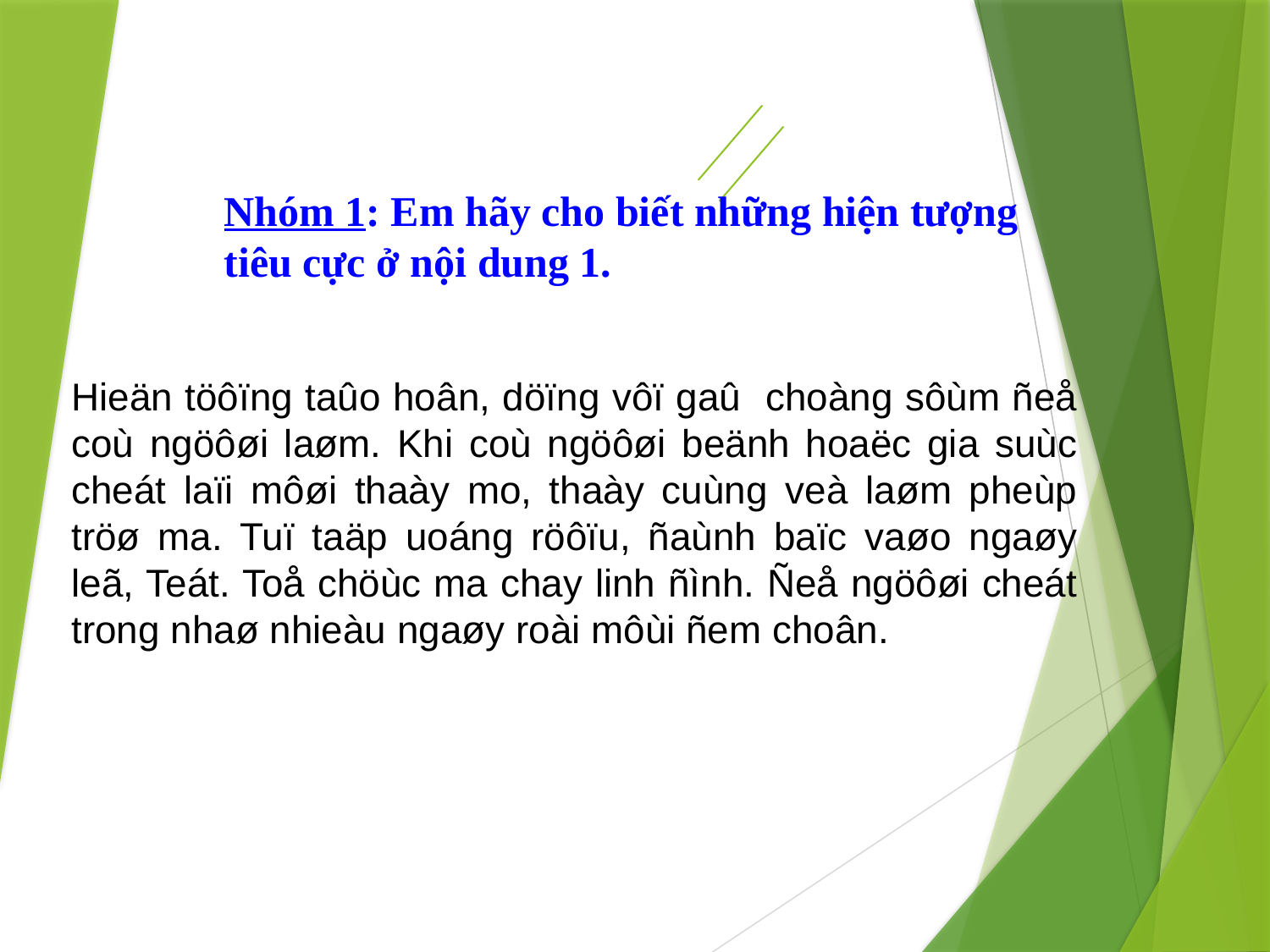

Nhóm 1: Em hãy cho biết những hiện tượng tiêu cực ở nội dung 1.
Hieän töôïng taûo hoân, döïng vôï gaû  choàng sôùm ñeå coù ngöôøi laøm. Khi coù ngöôøi beänh hoaëc gia suùc cheát laïi môøi thaày mo, thaày cuùng veà laøm pheùp tröø ma. Tuï taäp uoáng röôïu, ñaùnh baïc vaøo ngaøy leã, Teát. Toå chöùc ma chay linh ñình. Ñeå ngöôøi cheát trong nhaø nhieàu ngaøy roài môùi ñem choân.